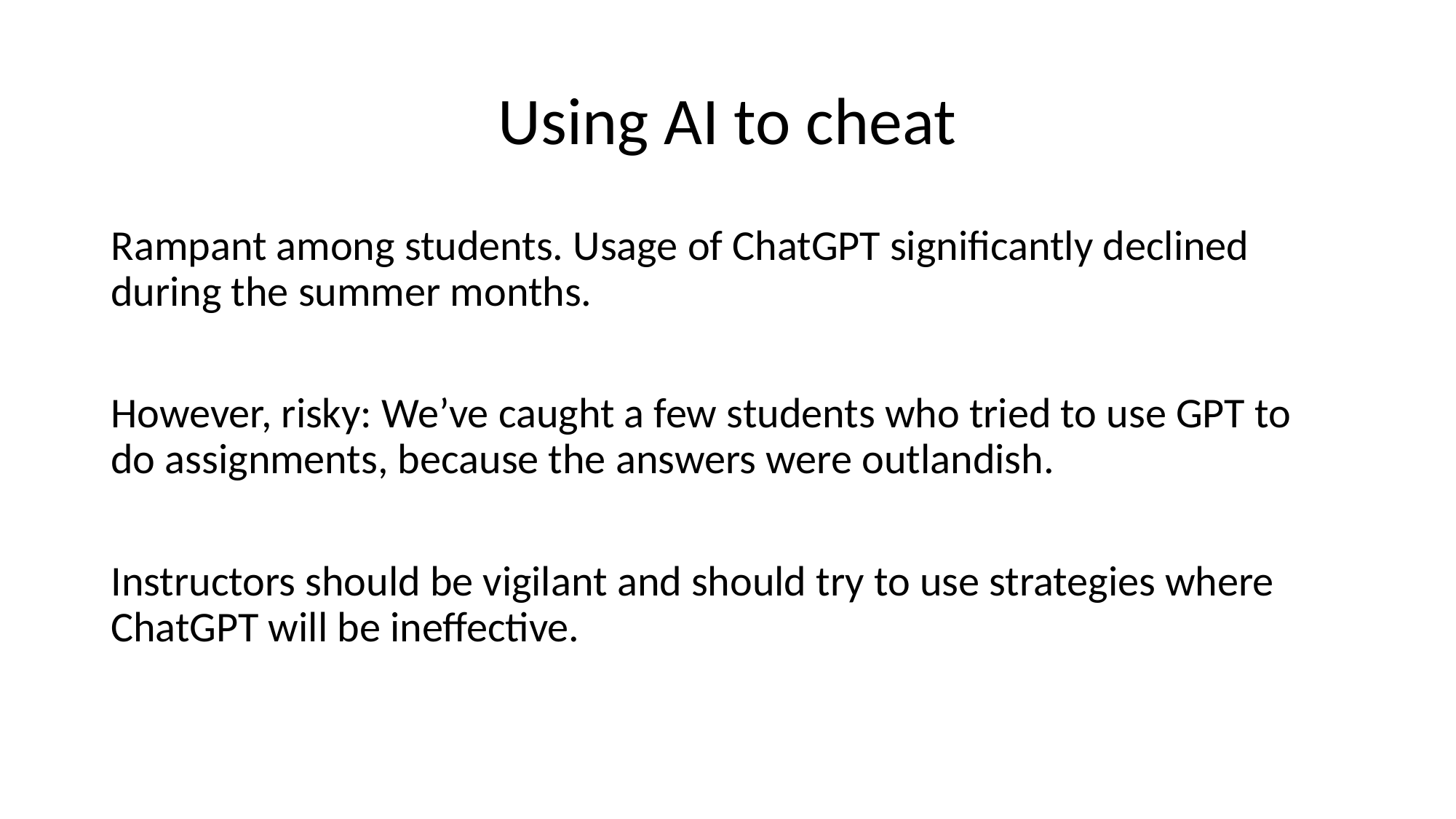

# Using AI to cheat
Rampant among students. Usage of ChatGPT significantly declined during the summer months.

However, risky: We’ve caught a few students who tried to use GPT to do assignments, because the answers were outlandish.

Instructors should be vigilant and should try to use strategies where ChatGPT will be ineffective.